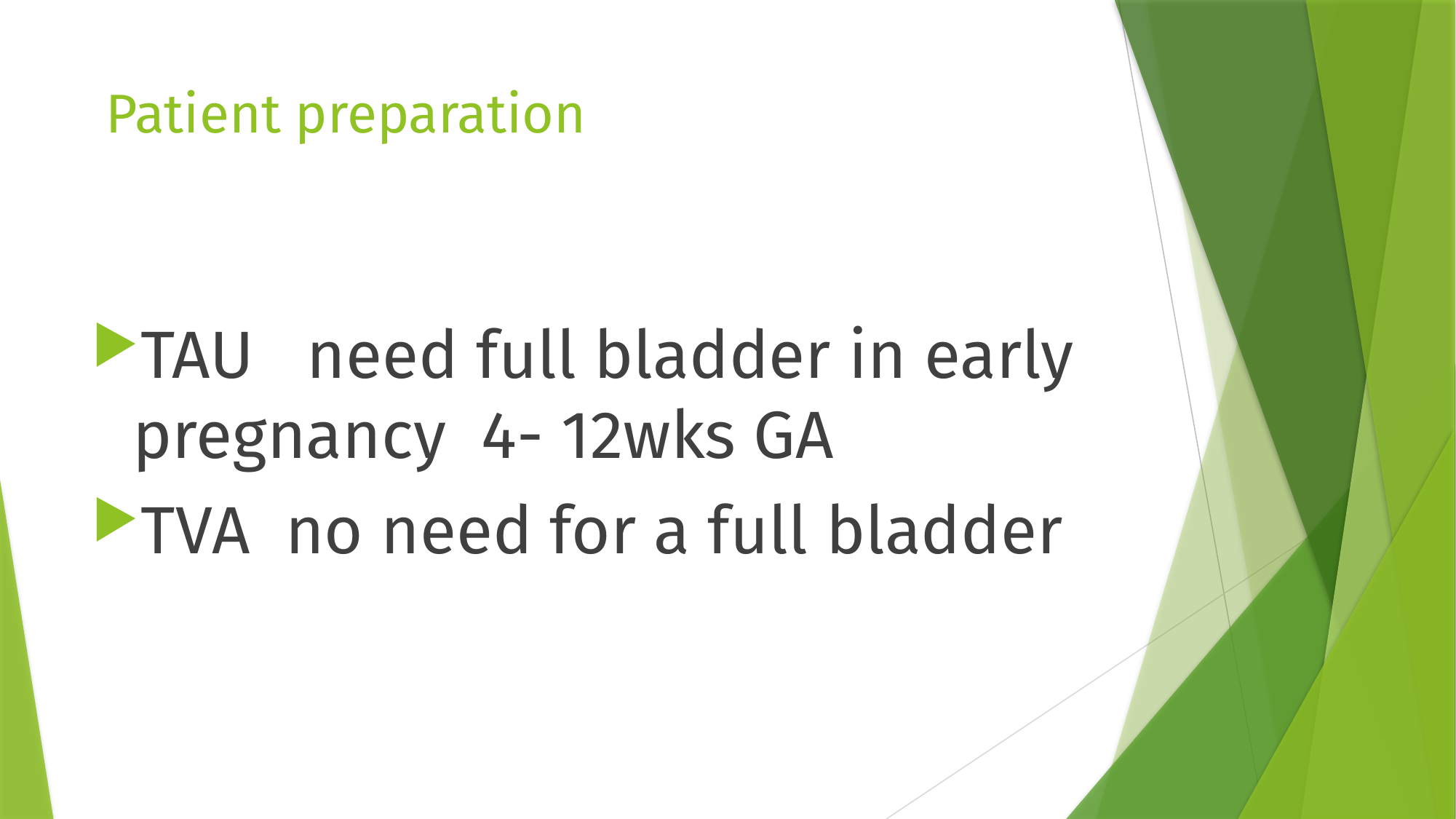

# Patient preparation

TAU   need full bladder in early pregnancy  4- 12wks GA
TVA  no need for a full bladder